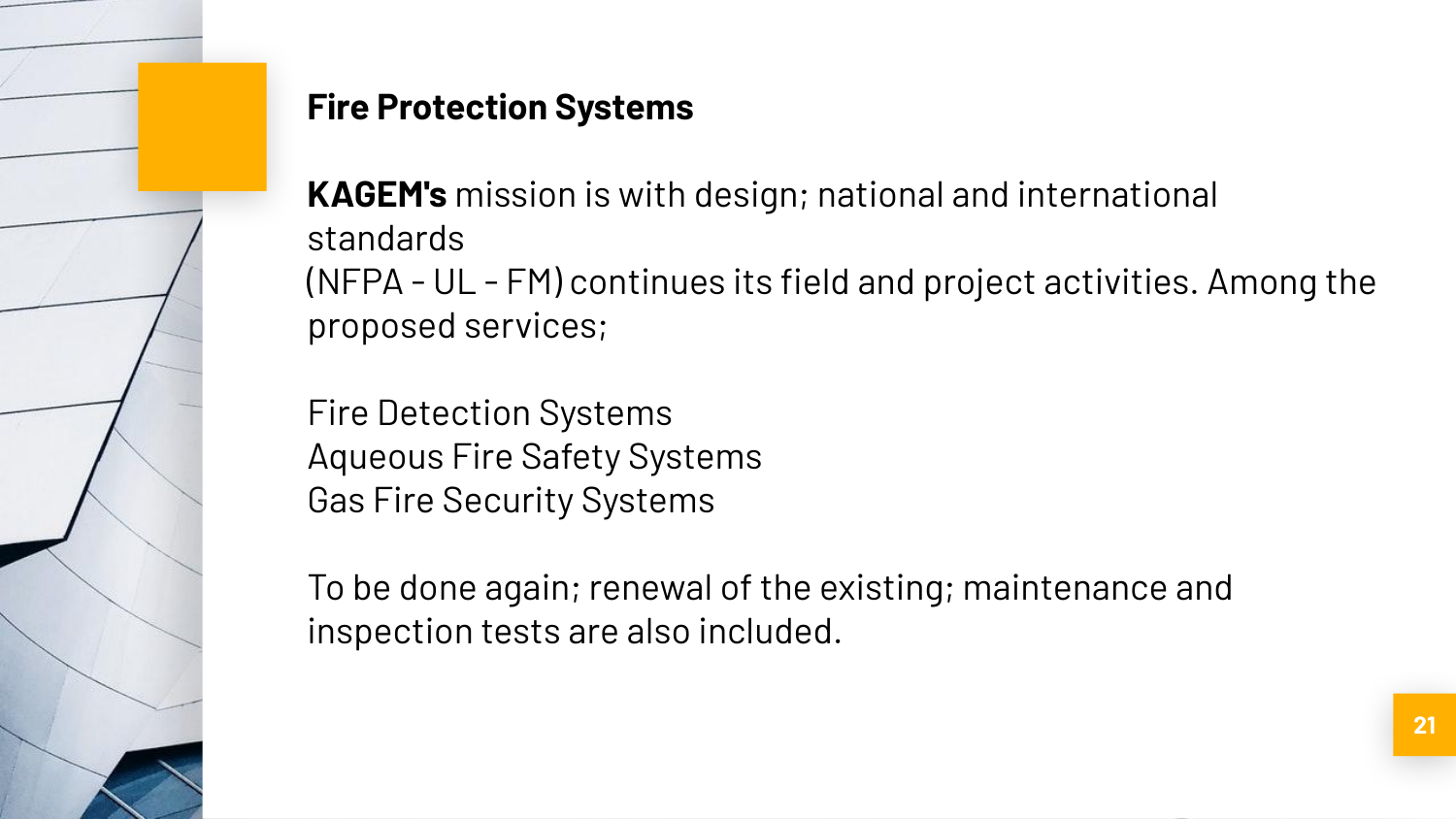

Fire Protection Systems

KAGEM's mission is with design; national and international standards
(NFPA - UL - FM) continues its field and project activities. Among the proposed services;

Fire Detection Systems
Aqueous Fire Safety Systems
Gas Fire Security Systems

To be done again; renewal of the existing; maintenance and inspection tests are also included.

21